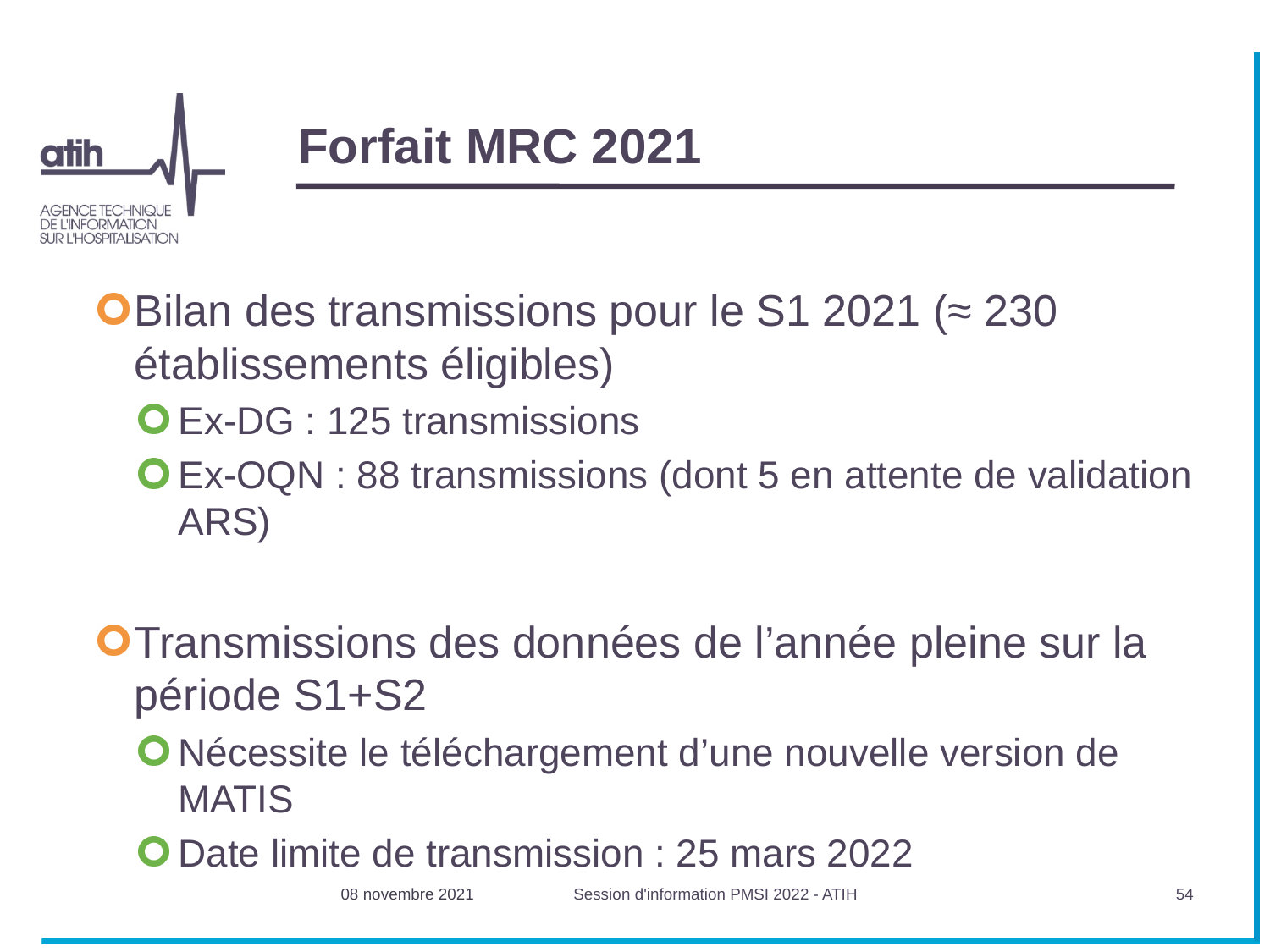

# Forfait MRC 2021
Bilan des transmissions pour le S1 2021 (≈ 230 établissements éligibles)
Ex-DG : 125 transmissions
Ex-OQN : 88 transmissions (dont 5 en attente de validation ARS)

Transmissions des données de l’année pleine sur la période S1+S2
Nécessite le téléchargement d’une nouvelle version de MATIS
Date limite de transmission : 25 mars 2022

08 novembre 2021
Session d'information PMSI 2022 - ATIH
54